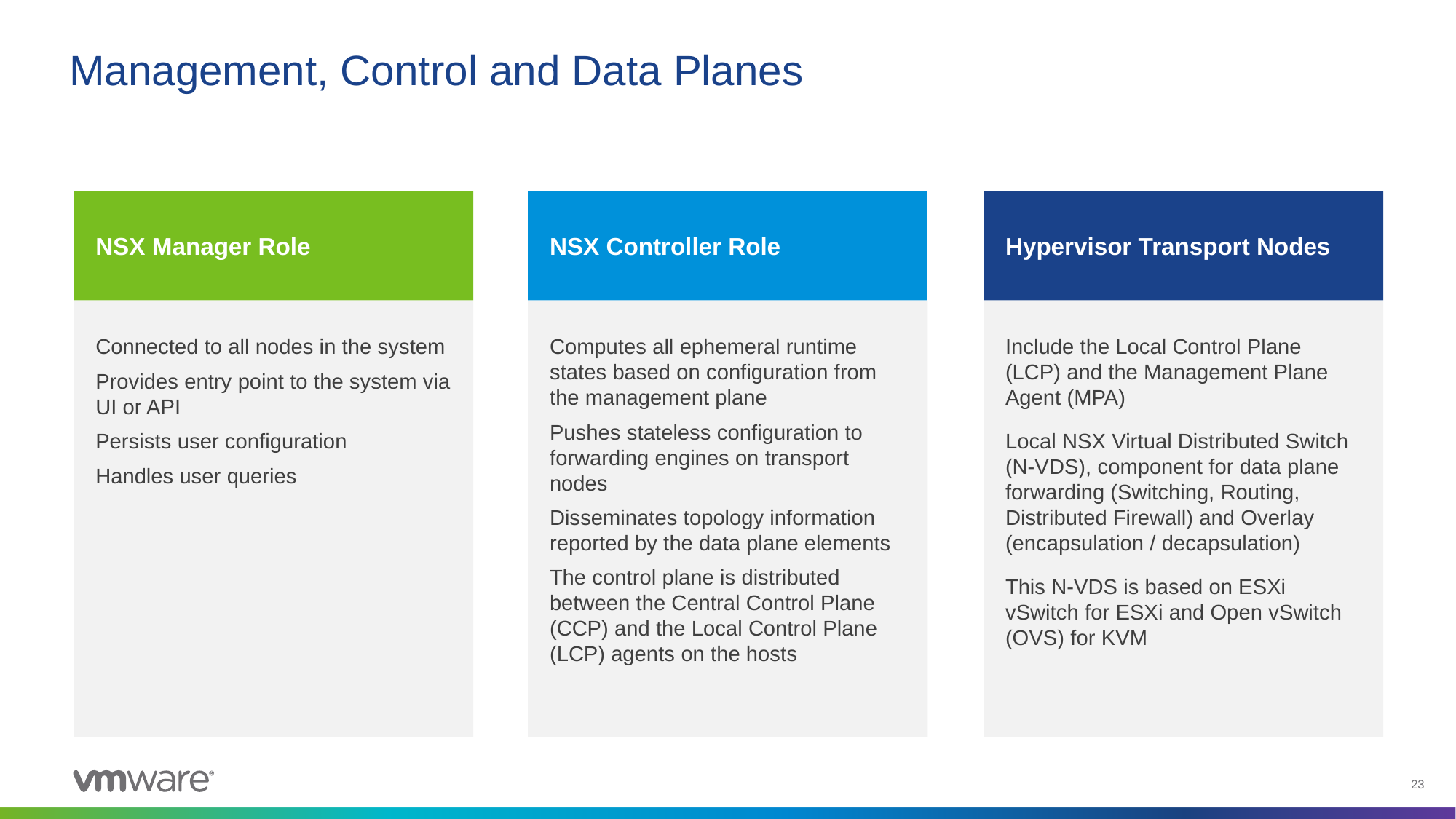

# Management, Control and Data Planes

NSX Manager Role
NSX Controller Role
Hypervisor Transport Nodes
Connected to all nodes in the system
Provides entry point to the system via UI or API
Persists user configuration
Handles user queries
Computes all ephemeral runtime states based on configuration from the management plane
Pushes stateless configuration to forwarding engines on transport nodes
Disseminates topology information reported by the data plane elements
The control plane is distributed between the Central Control Plane (CCP) and the Local Control Plane (LCP) agents on the hosts
Include the Local Control Plane (LCP) and the Management Plane Agent (MPA)
Local NSX Virtual Distributed Switch (N-VDS), component for data plane forwarding (Switching, Routing, Distributed Firewall) and Overlay (encapsulation / decapsulation)
This N-VDS is based on ESXi vSwitch for ESXi and Open vSwitch (OVS) for KVM